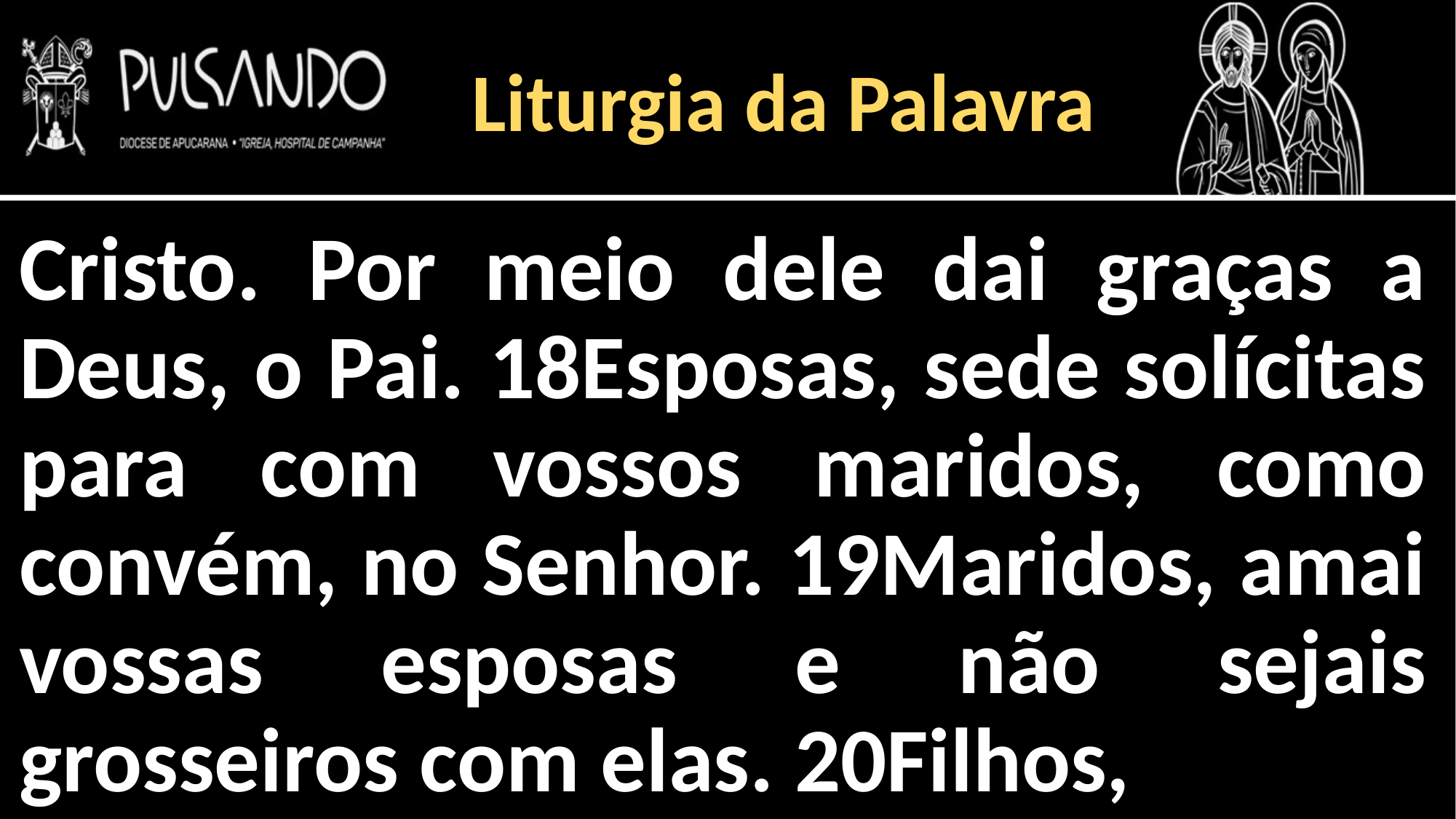

Liturgia da Palavra
Cristo. Por meio dele dai graças a Deus, o Pai. 18Esposas, sede solícitas para com vossos maridos, como convém, no Senhor. 19Maridos, amai vossas esposas e não sejais grosseiros com elas. 20Filhos,